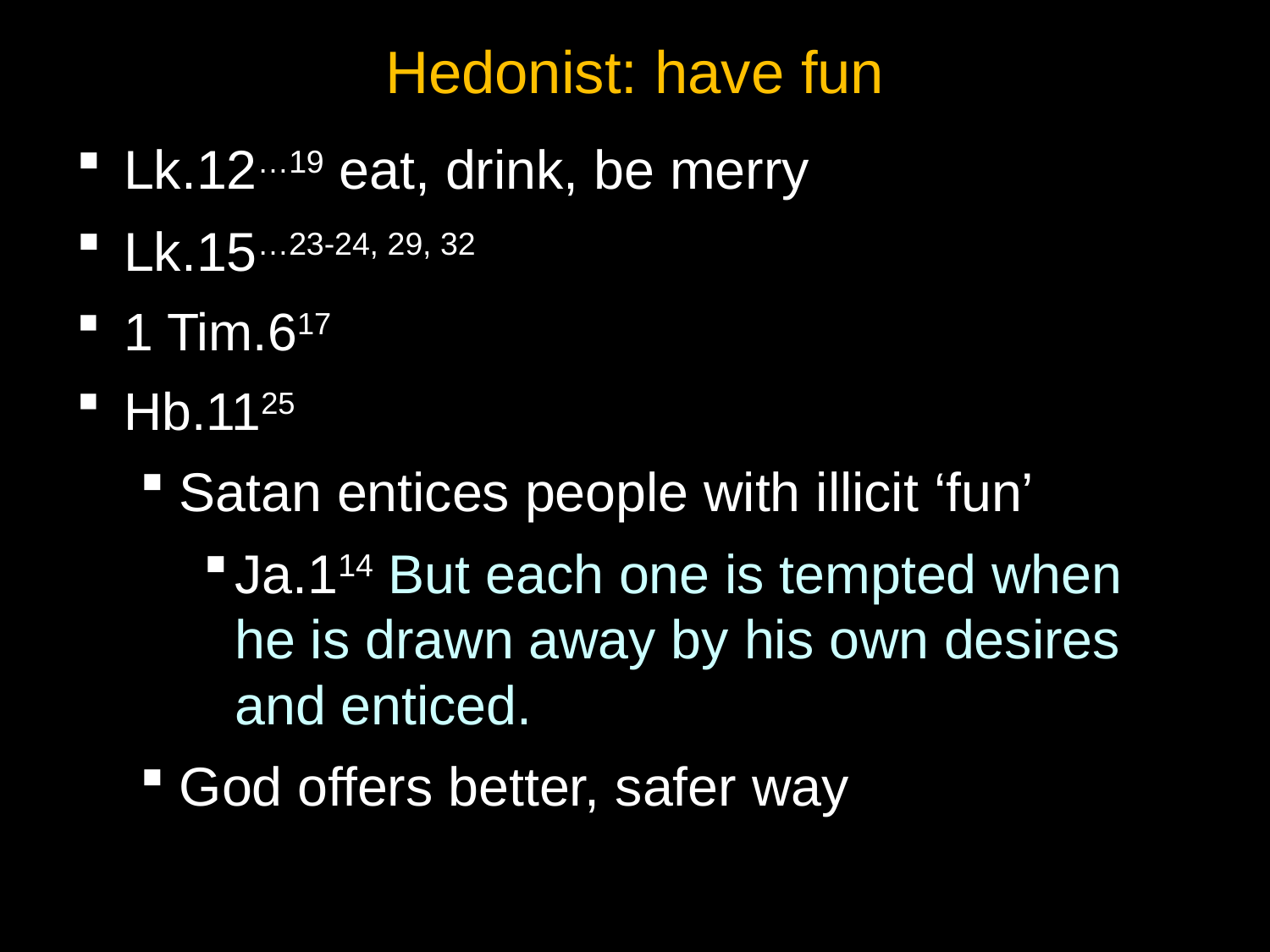

# Hedonist: have fun
Lk.12…19 eat, drink, be merry
Lk.15…23-24, 29, 32
1 Tim.617
Hb.1125
Satan entices people with illicit ‘fun’
Ja.114 But each one is tempted when he is drawn away by his own desires and enticed.
God offers better, safer way